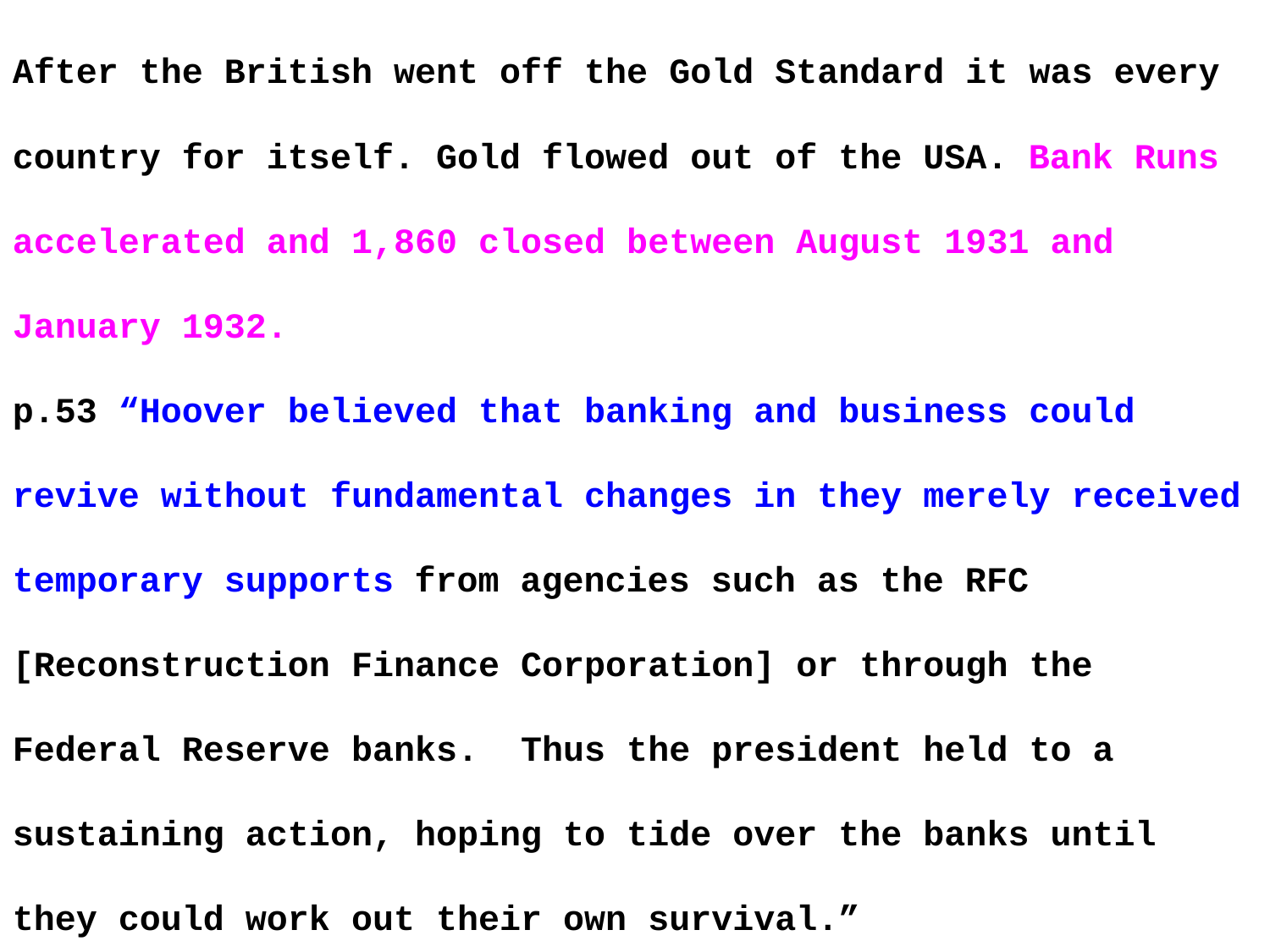

After the British went off the Gold Standard it was every country for itself. Gold flowed out of the USA. Bank Runs accelerated and 1,860 closed between August 1931 and January 1932.
p.53 “Hoover believed that banking and business could revive without fundamental changes in they merely received temporary supports from agencies such as the RFC [Reconstruction Finance Corporation] or through the Federal Reserve banks.  Thus the president held to a sustaining action, hoping to tide over the banks until they could work out their own survival.”